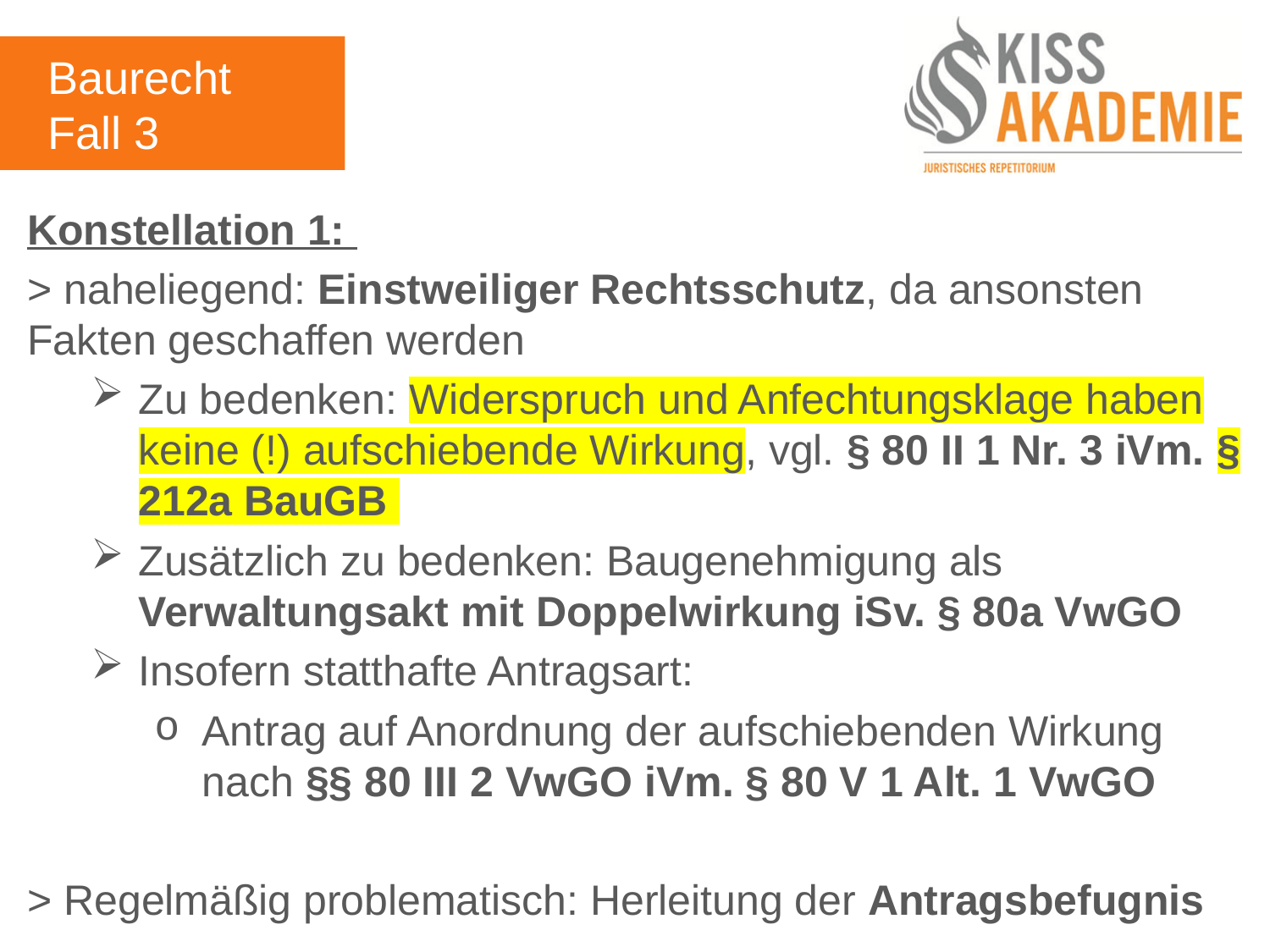

Baurecht
Fall 3
Konstellation 1:
> naheliegend: Einstweiliger Rechtsschutz, da ansonsten Fakten geschaffen werden
Zu bedenken: Widerspruch und Anfechtungsklage haben keine (!) aufschiebende Wirkung, vgl. § 80 II 1 Nr. 3 iVm. § 212a BauGB
Zusätzlich zu bedenken: Baugenehmigung als Verwaltungsakt mit Doppelwirkung iSv. § 80a VwGO
Insofern statthafte Antragsart:
Antrag auf Anordnung der aufschiebenden Wirkung nach §§ 80 III 2 VwGO iVm. § 80 V 1 Alt. 1 VwGO

> Regelmäßig problematisch: Herleitung der Antragsbefugnis